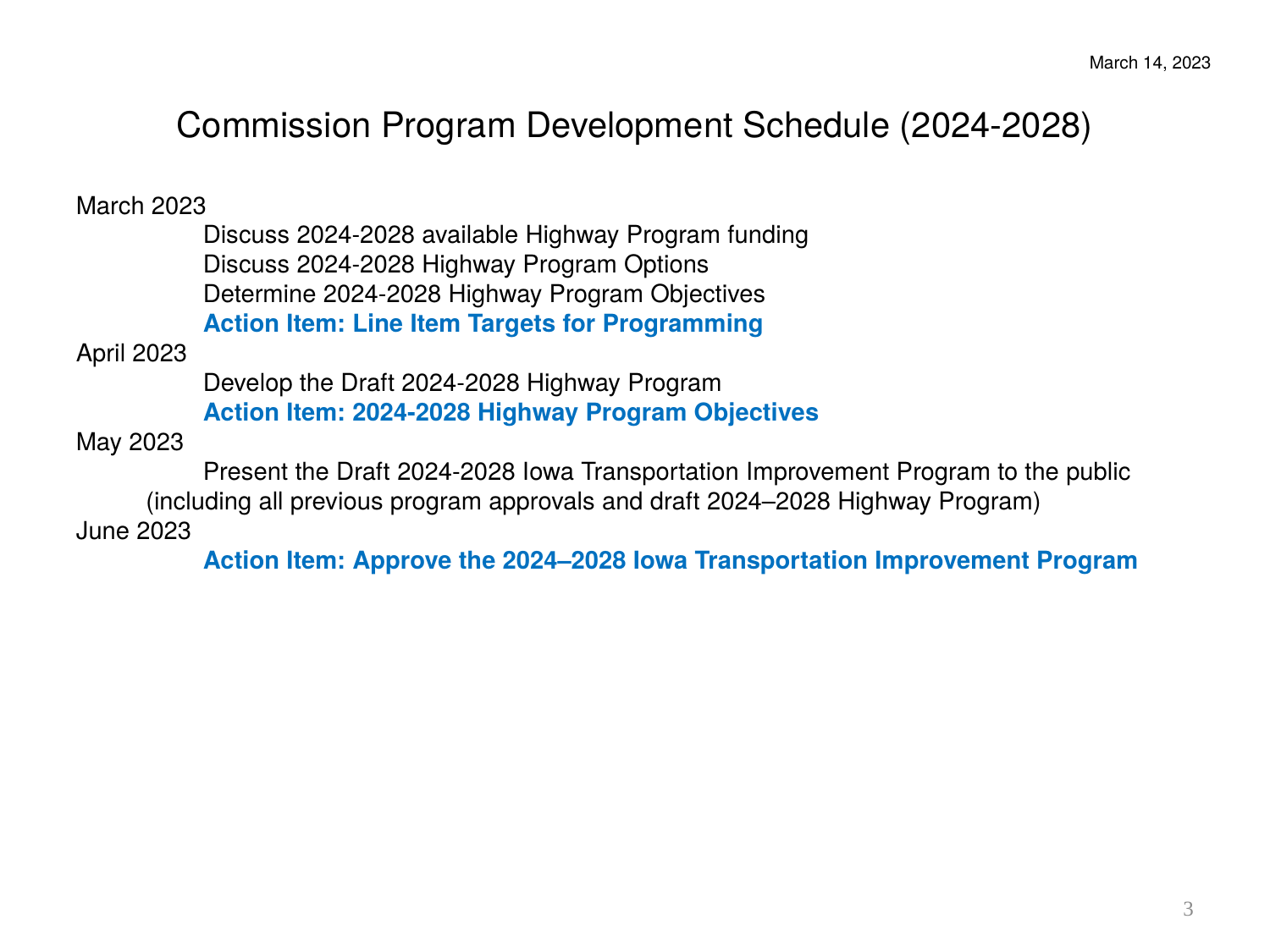

March 14, 2023

Commission Program Development Schedule (2024-2028)

March 2023
	Discuss 2024-2028 available Highway Program funding
	Discuss 2024-2028 Highway Program Options
	Determine 2024-2028 Highway Program Objectives
	Action Item: Line Item Targets for Programming
April 2023
 	Develop the Draft 2024-2028 Highway Program
	Action Item: 2024-2028 Highway Program Objectives
May 2023
 	Present the Draft 2024-2028 Iowa Transportation Improvement Program to the public
          (including all previous program approvals and draft 2024–2028 Highway Program)
June 2023
 	Action Item: Approve the 2024–2028 Iowa Transportation Improvement Program
3